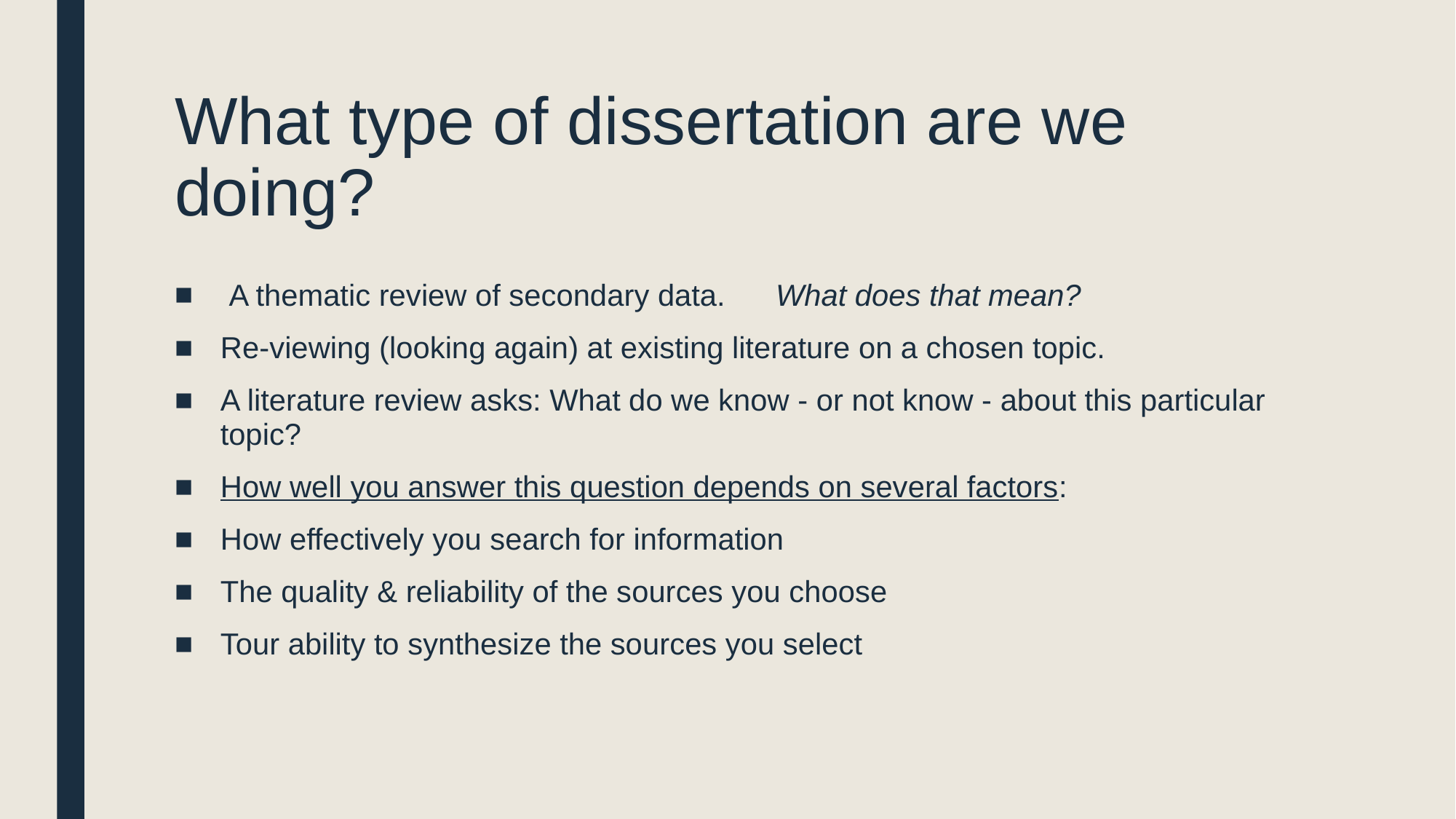

# What type of dissertation are we doing?
 A thematic review of secondary data.      What does that mean?
Re-viewing (looking again) at existing literature on a chosen topic.
A literature review asks: What do we know - or not know - about this particular topic?
How well you answer this question depends on several factors:
How effectively you search for information
The quality & reliability of the sources you choose
Tour ability to synthesize the sources you select